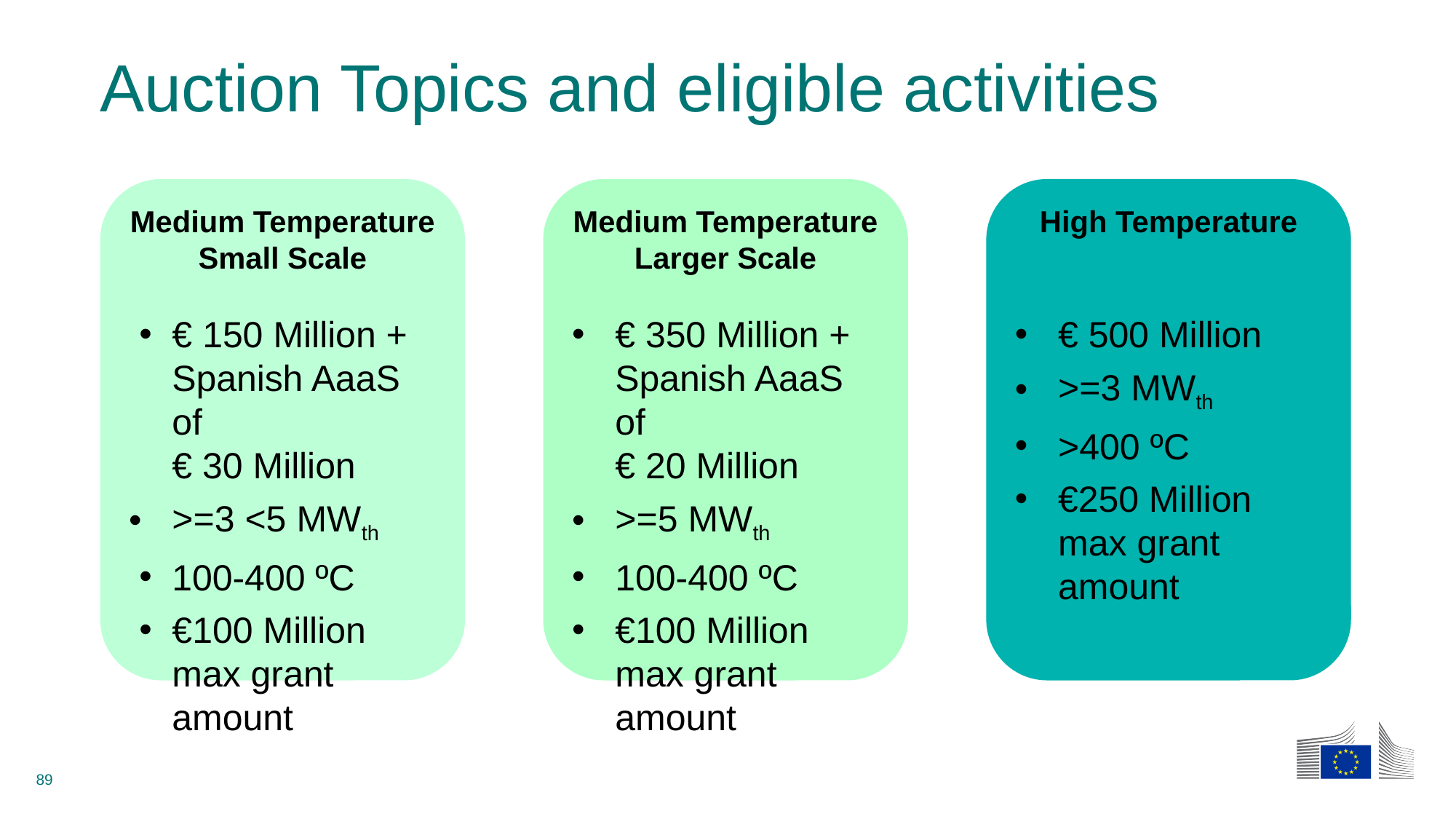

# Auction Topics and eligible activities
Medium Temperature
Small Scale

€ 150 Million + Spanish AaaS of
€ 30 Million
>=3 <5 MWth
100-400 ºC
€100 Million max grant amount

Medium Temperature
Larger Scale

€ 350 Million + Spanish AaaS of
€ 20 Million
>=5 MWth
100-400 ºC
€100 Million max grant amount

High Temperature

€ 500 Million
>=3 MWth
>400 ºC
€250 Million max grant amount